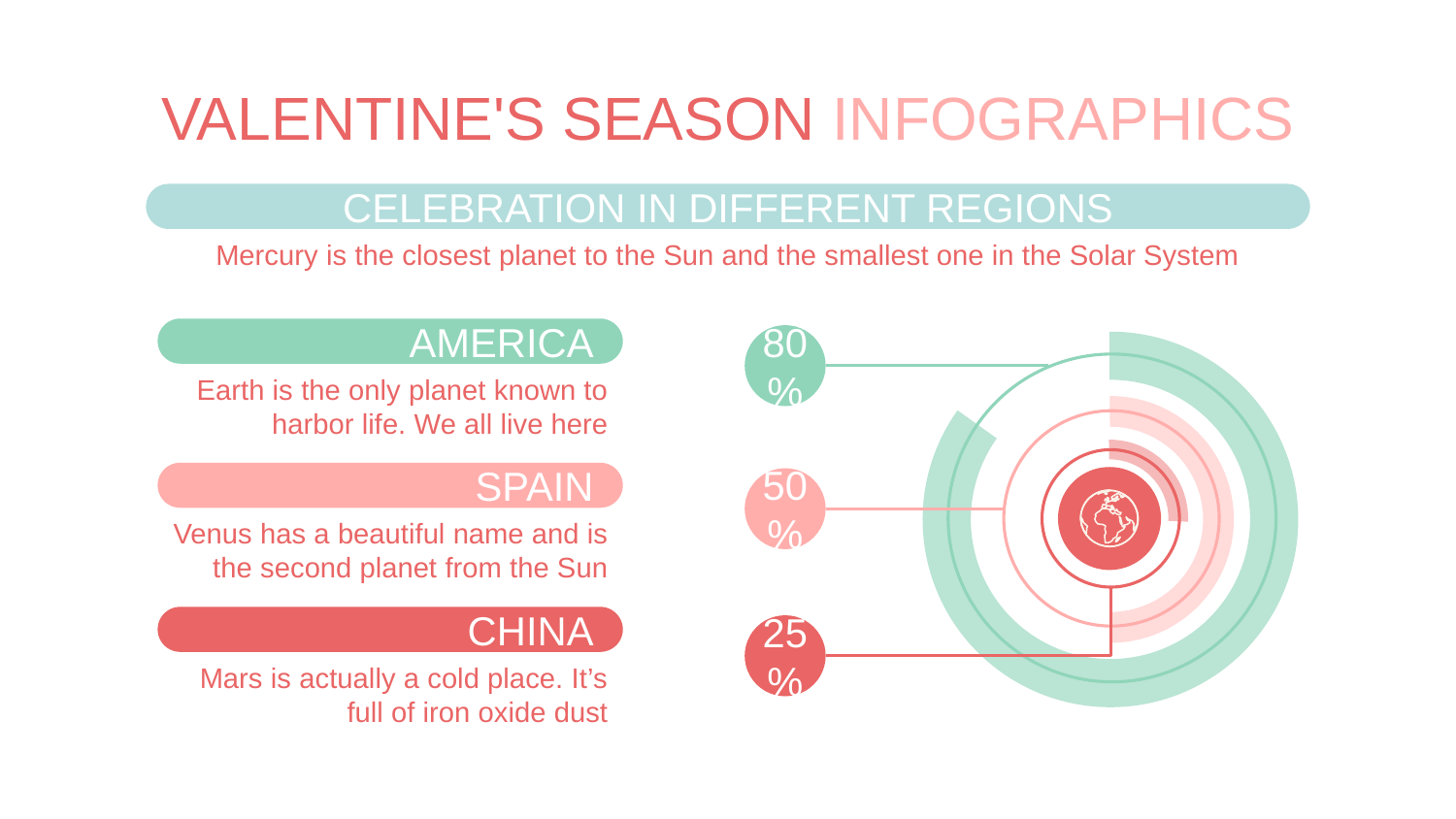

# VALENTINE'S SEASON INFOGRAPHICS
CELEBRATION IN DIFFERENT REGIONS
Mercury is the closest planet to the Sun and the smallest one in the Solar System

AMERICA
Earth is the only planet known to harbor life. We all live here

80%

SPAIN
Venus has a beautiful name and is the second planet from the Sun

50%

CHINA
Mars is actually a cold place. It’s full of iron oxide dust

25%